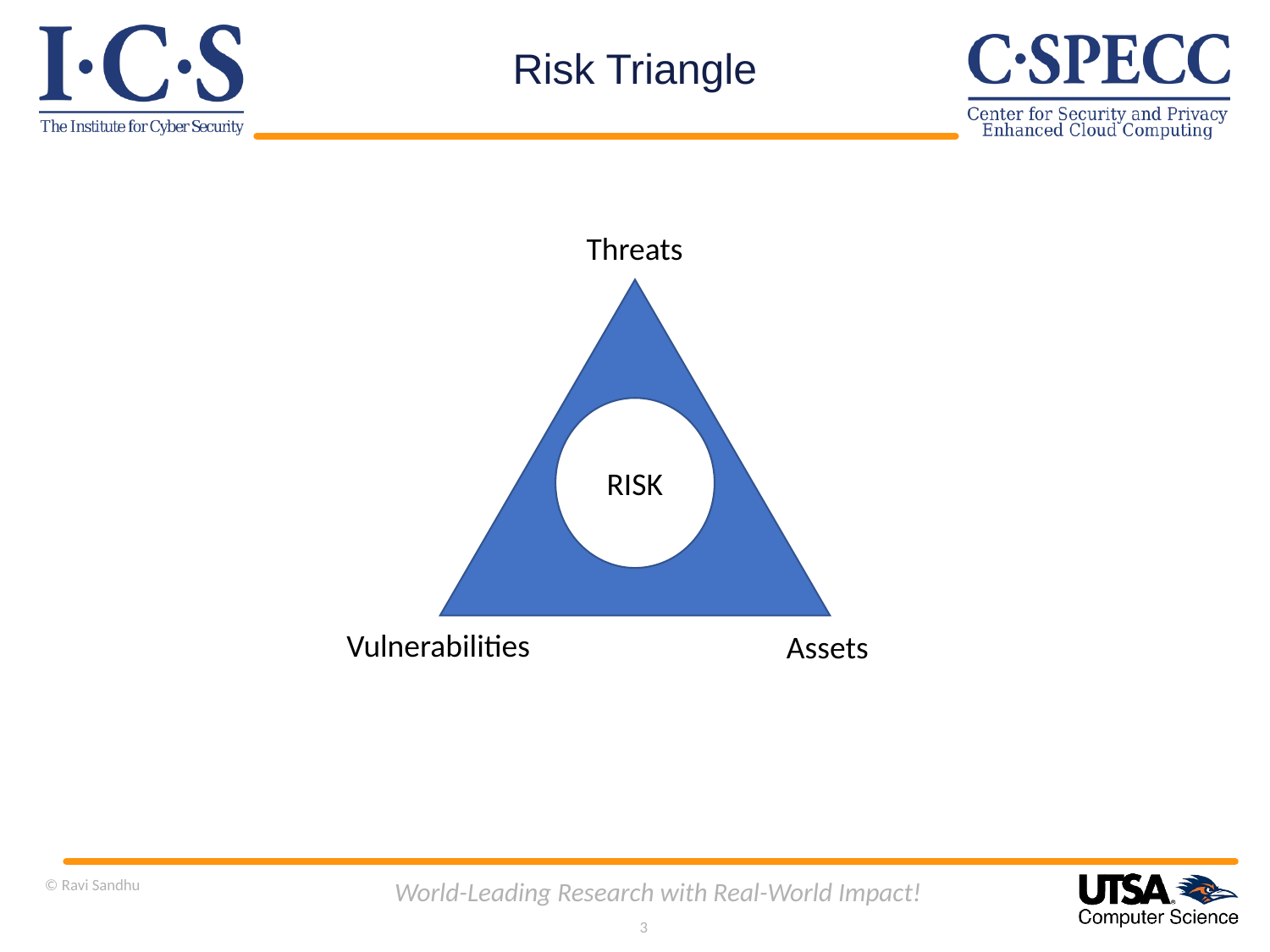

# Risk Triangle
Threats

RISK
Vulnerabilities
Assets
© Ravi Sandhu
World-Leading Research with Real-World Impact!
3